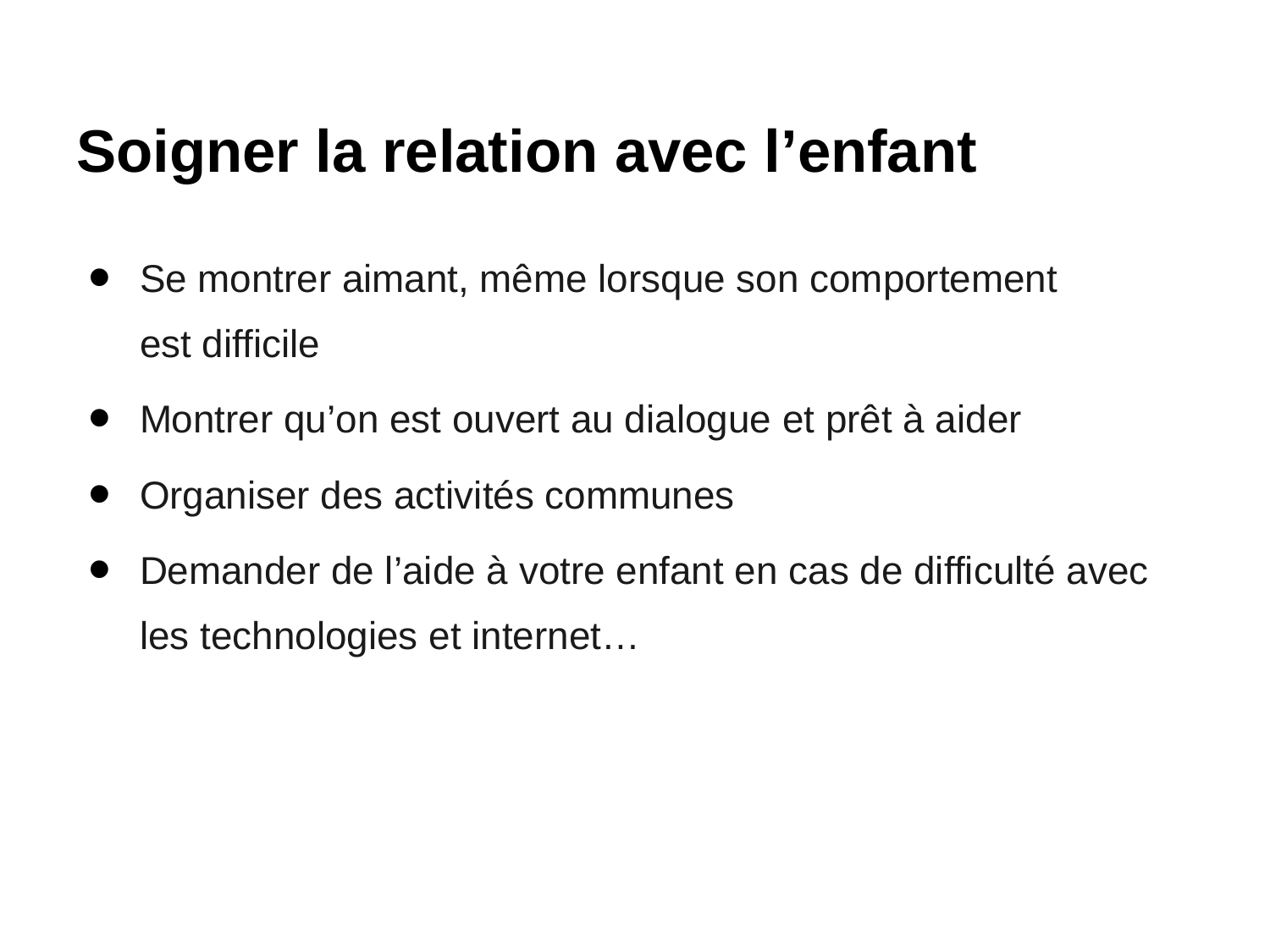

# Soigner la relation avec l’enfant
Se montrer aimant, même lorsque son comportement
est difficile
Montrer qu’on est ouvert au dialogue et prêt à aider
Organiser des activités communes
Demander de l’aide à votre enfant en cas de difficulté avec les technologies et internet…